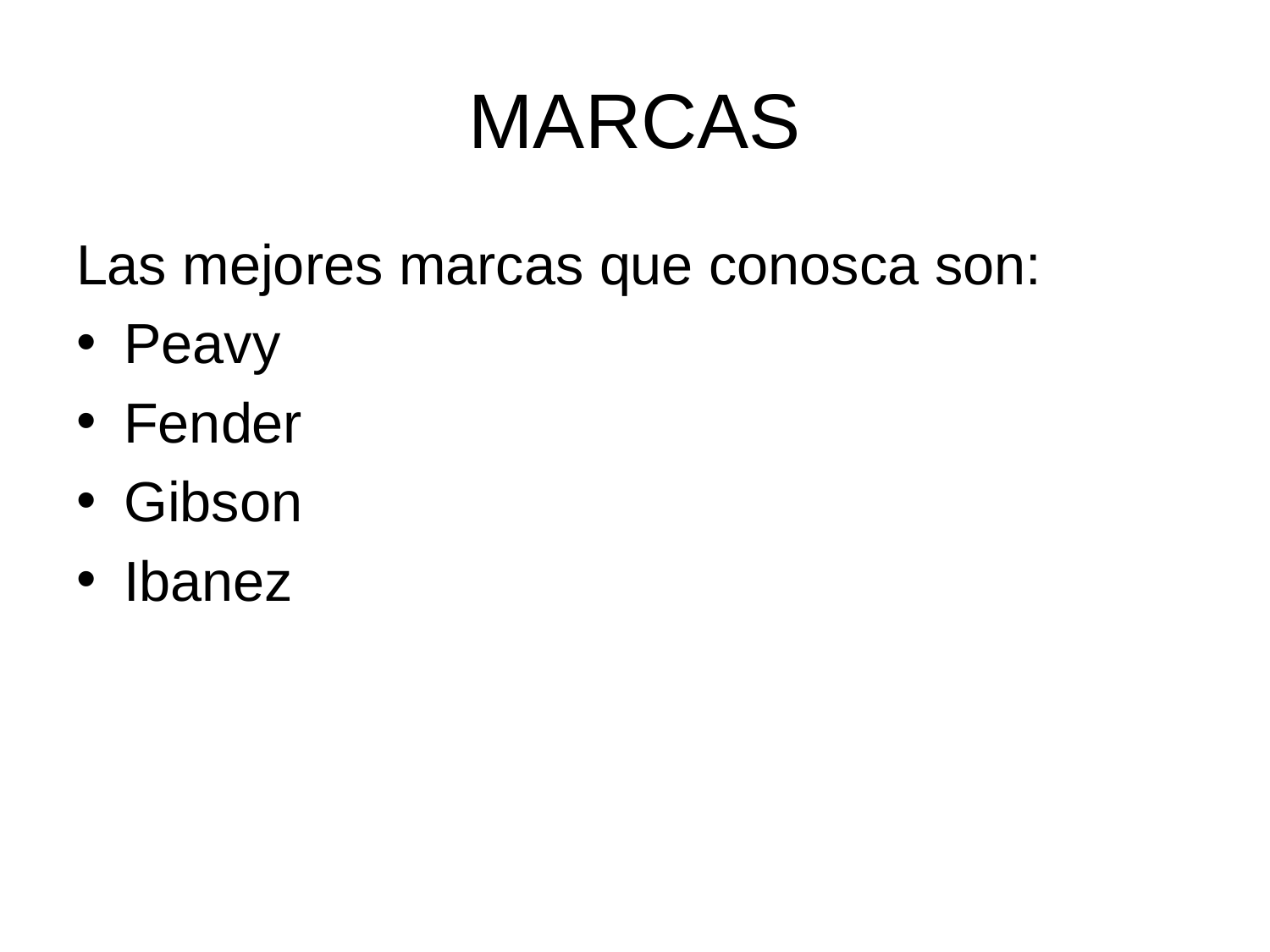

# MARCAS
Las mejores marcas que conosca son:
Peavy
Fender
Gibson
Ibanez